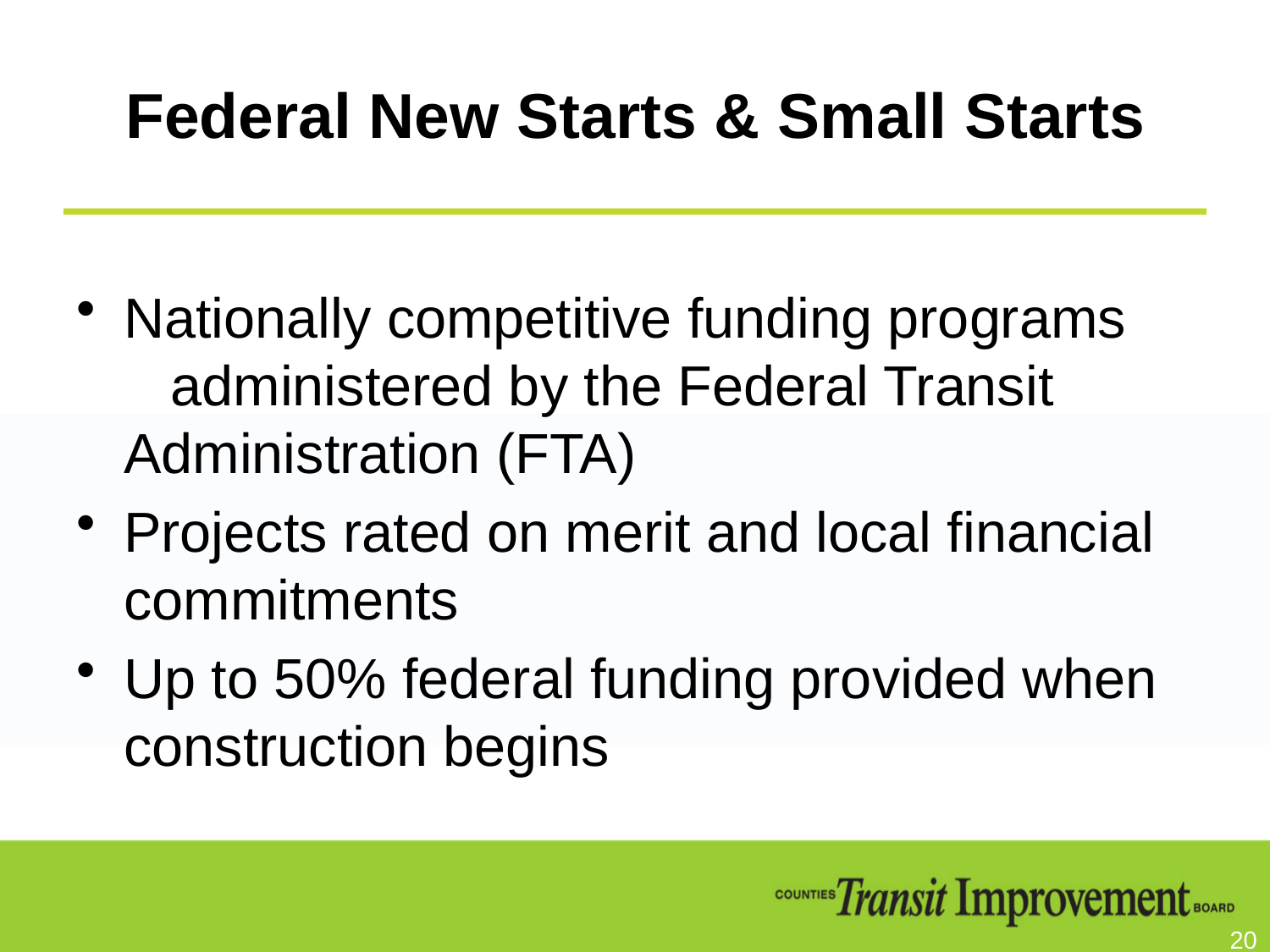

Federal New Starts & Small Starts
# Nationally competitive funding programs        administered by the Federal Transit Administration (FTA)
Projects rated on merit and local financial commitments
Up to 50% federal funding provided when construction begins
20